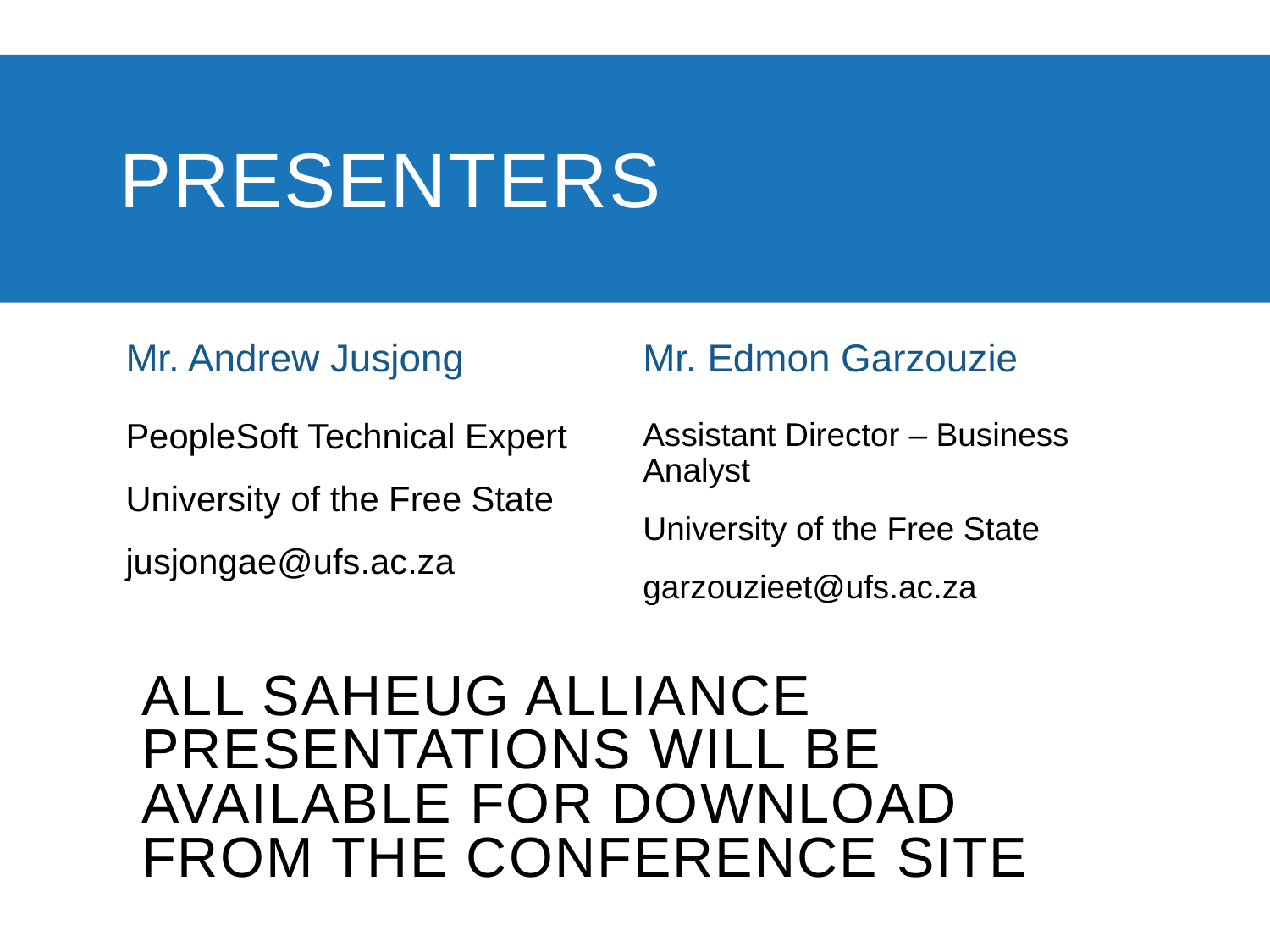

# presenters
Mr. Andrew Jusjong
Mr. Edmon Garzouzie
PeopleSoft Technical Expert
University of the Free State
jusjongae@ufs.ac.za
Assistant Director – Business Analyst
University of the Free State
garzouzieet@ufs.ac.za

all SAHEUG Alliance presentations will be available for download from the Conference Site